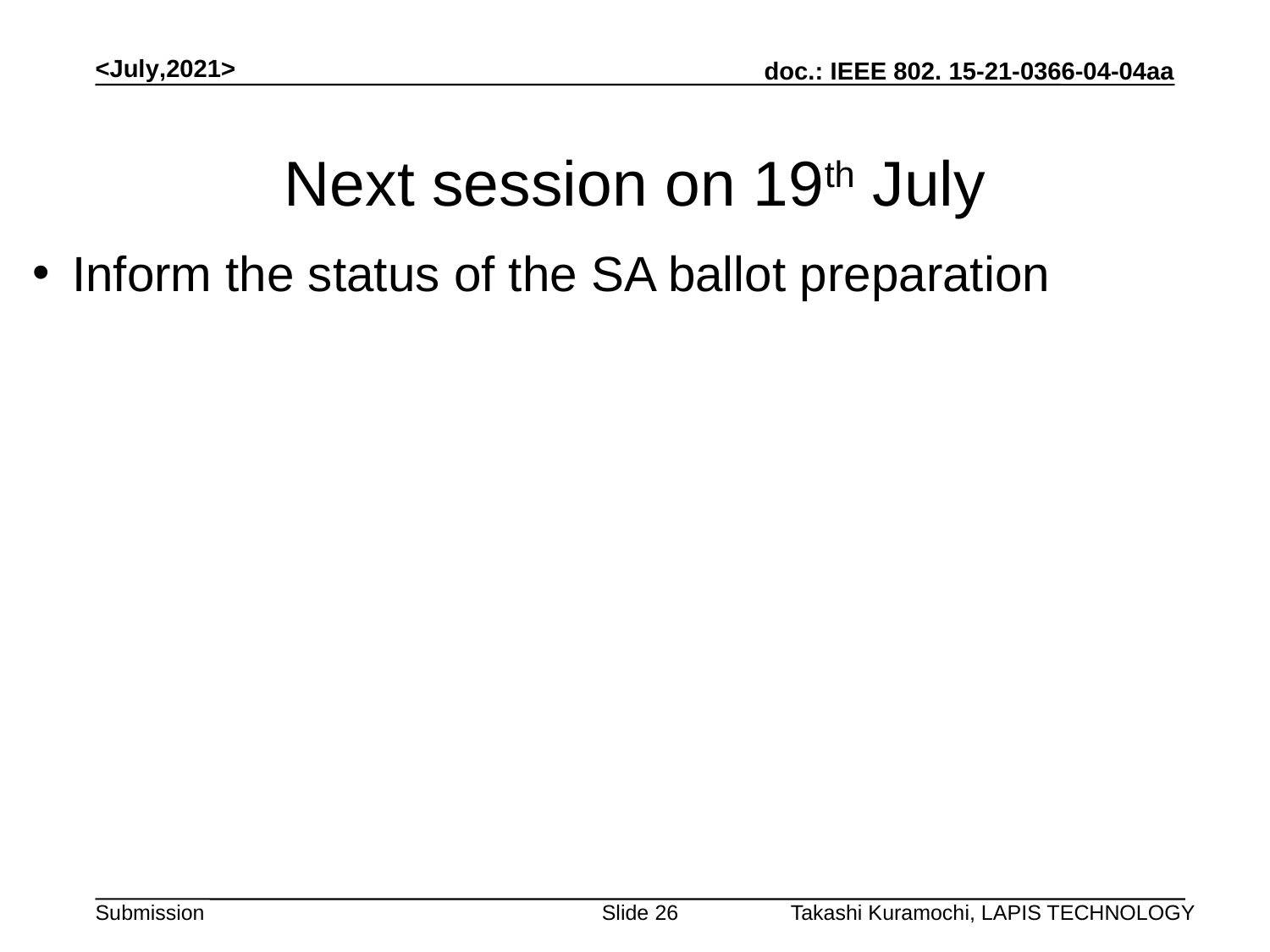

<July,2021>
# Next session on 19th July
Inform the status of the SA ballot preparation

Slide 26
Takashi Kuramochi, LAPIS TECHNOLOGY